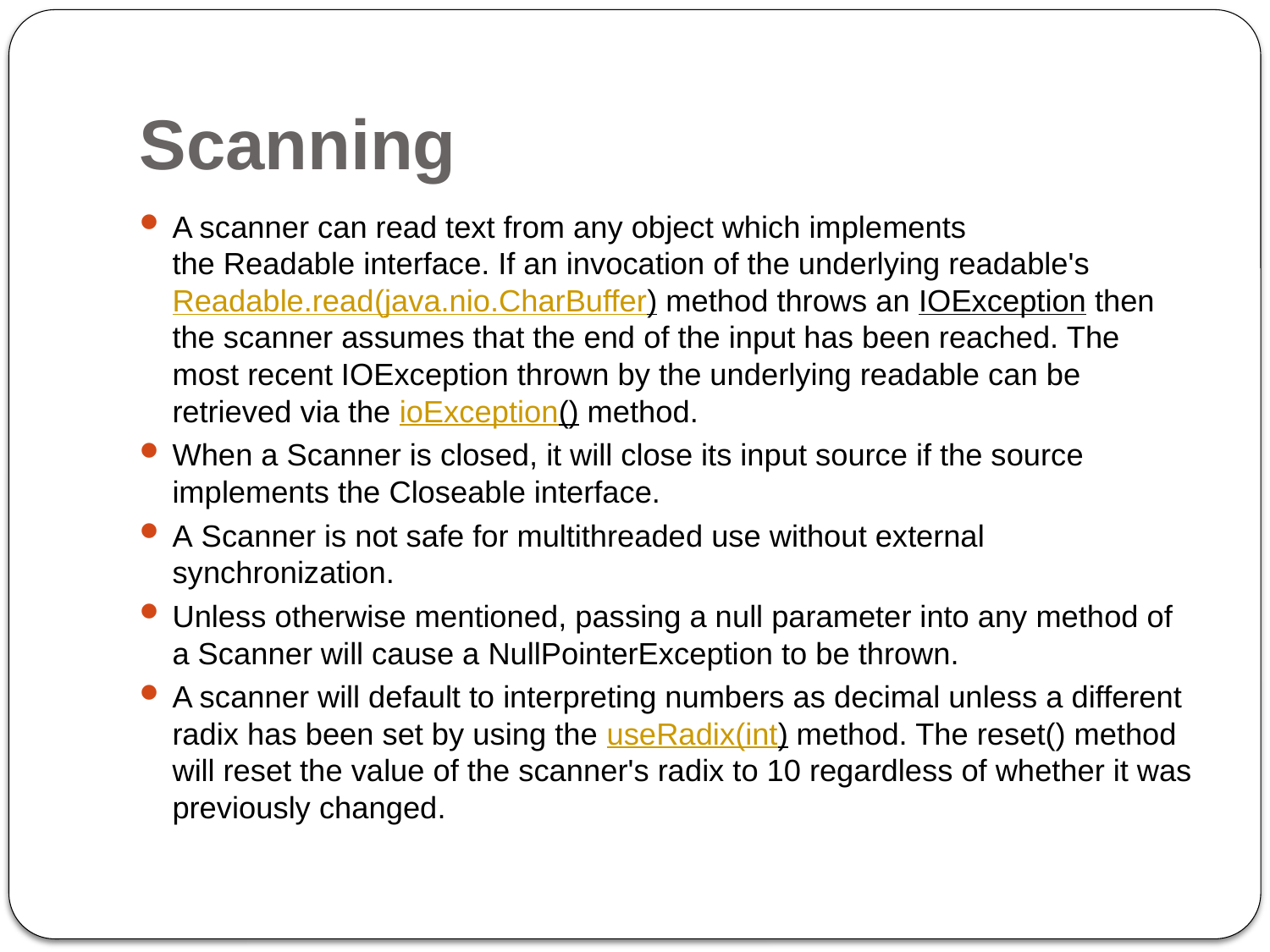

# Scanning
A scanner can read text from any object which implements the Readable interface. If an invocation of the underlying readable's Readable.read(java.nio.CharBuffer) method throws an IOException then the scanner assumes that the end of the input has been reached. The most recent IOException thrown by the underlying readable can be retrieved via the ioException() method.
When a Scanner is closed, it will close its input source if the source implements the Closeable interface.
A Scanner is not safe for multithreaded use without external synchronization.
Unless otherwise mentioned, passing a null parameter into any method of a Scanner will cause a NullPointerException to be thrown.
A scanner will default to interpreting numbers as decimal unless a different radix has been set by using the useRadix(int) method. The reset() method will reset the value of the scanner's radix to 10 regardless of whether it was previously changed.